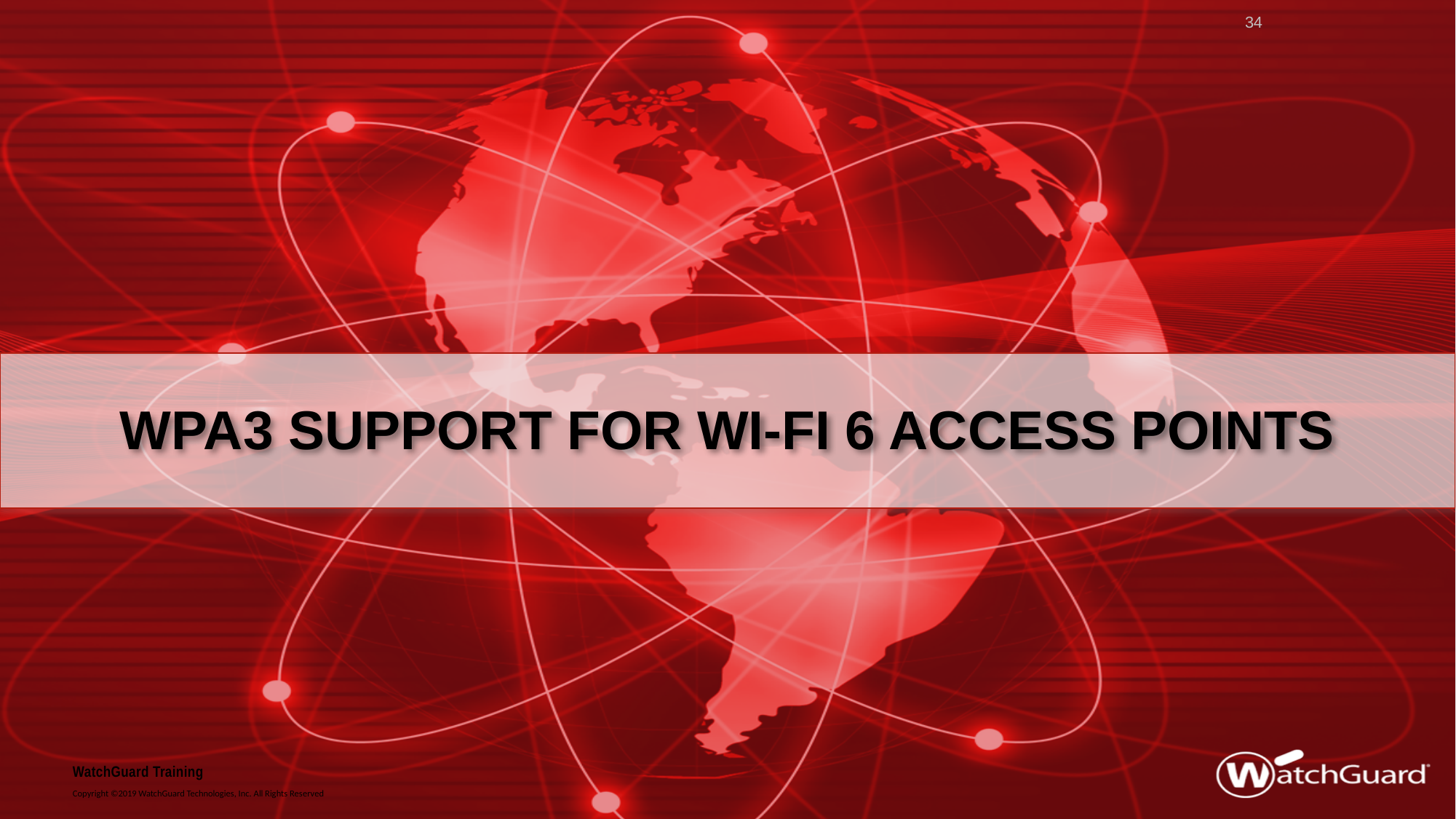

34
# WPA3 Support for Wi-FI 6 Access points